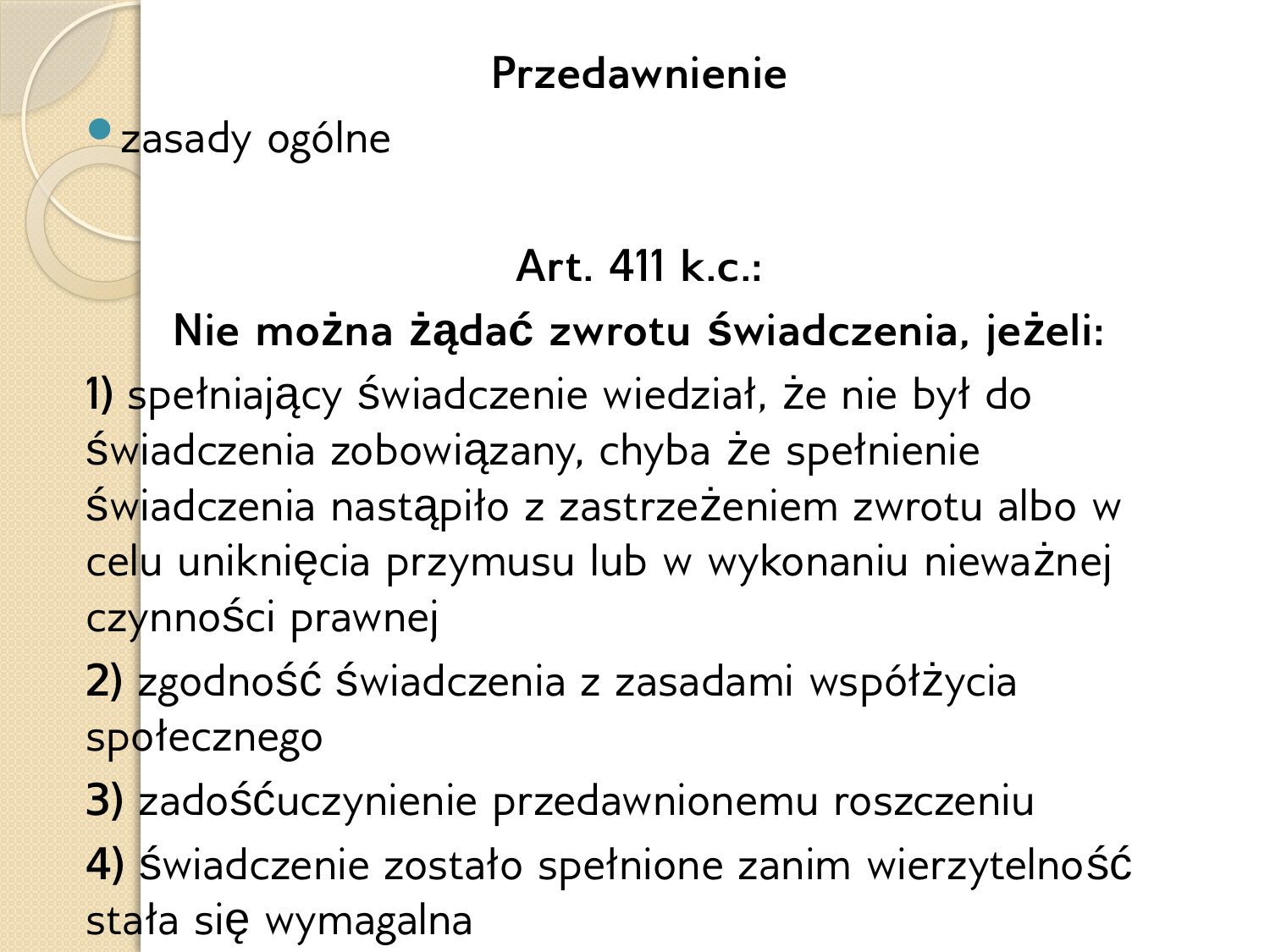

Przedawnienie
zasady ogólne

Art. 411 k.c.:
Nie można żądać zwrotu świadczenia, jeżeli:
1) spełniający świadczenie wiedział, że nie był do świadczenia zobowiązany, chyba że spełnienie świadczenia nastąpiło z zastrzeżeniem zwrotu albo w celu uniknięcia przymusu lub w wykonaniu nieważnej czynności prawnej
2) zgodność świadczenia z zasadami współżycia społecznego
3) zadośćuczynienie przedawnionemu roszczeniu
4) świadczenie zostało spełnione zanim wierzytelność stała się wymagalna